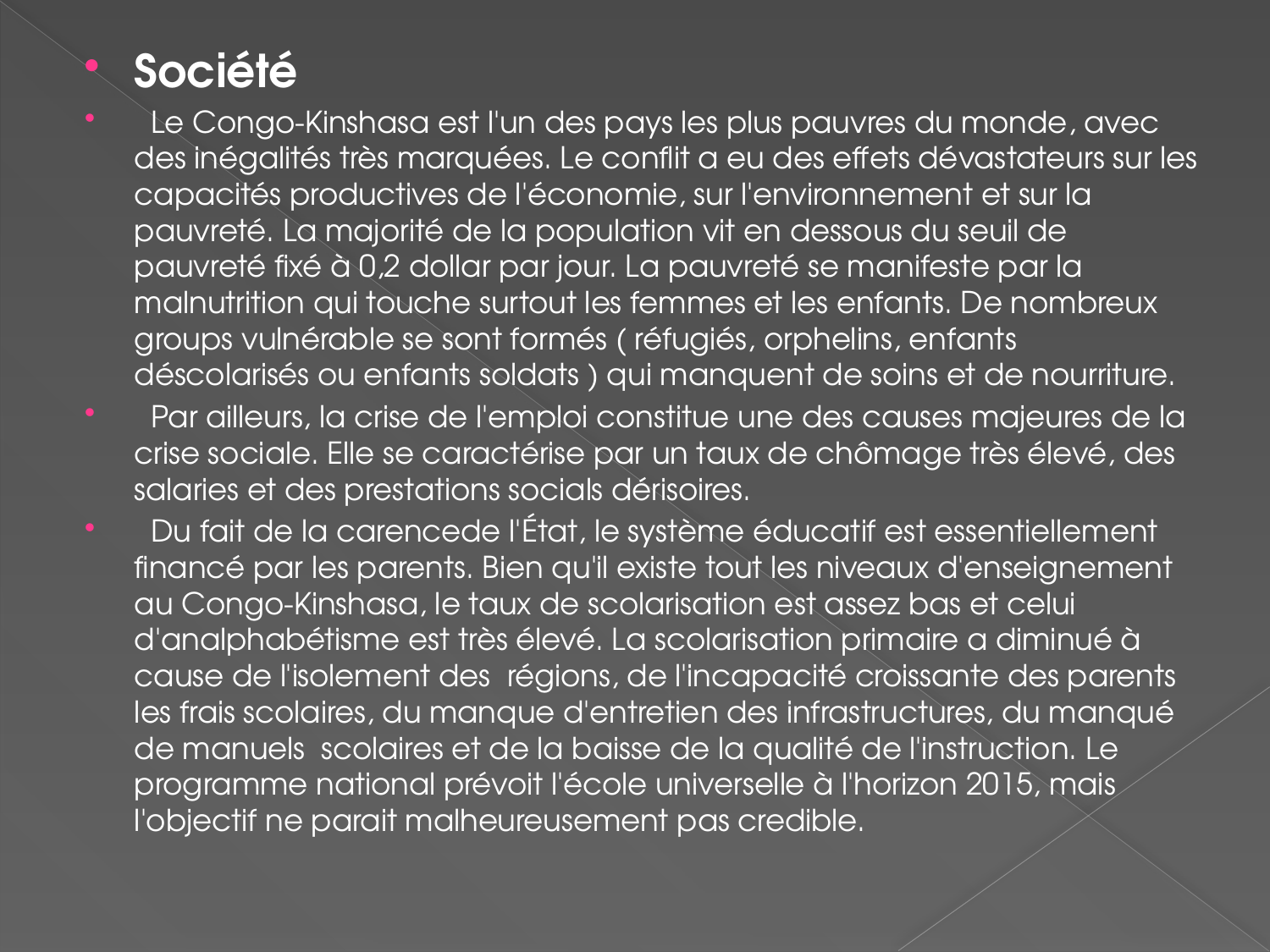

Société
  Le Congo-Kinshasa est l'un des pays les plus pauvres du monde, avec des inégalités très marquées. Le conflit a eu des effets dévastateurs sur les capacités productives de l'économie, sur l'environnement et sur la pauvreté. La majorité de la population vit en dessous du seuil de pauvreté fixé à 0,2 dollar par jour. La pauvreté se manifeste par la malnutrition qui touche surtout les femmes et les enfants. De nombreux groups vulnérable se sont formés ( réfugiés, orphelins, enfants déscolarisés ou enfants soldats ) qui manquent de soins et de nourriture.
  Par ailleurs, la crise de l'emploi constitue une des causes majeures de la crise sociale. Elle se caractérise par un taux de chômage très élevé, des salaries et des prestations socials dérisoires.
  Du fait de la carencede l'État, le système éducatif est essentiellement financé par les parents. Bien qu'il existe tout les niveaux d'enseignement au Congo-Kinshasa, le taux de scolarisation est assez bas et celui d'analphabétisme est très élevé. La scolarisation primaire a diminué à cause de l'isolement des  régions, de l'incapacité croissante des parents les frais scolaires, du manque d'entretien des infrastructures, du manqué de manuels  scolaires et de la baisse de la qualité de l'instruction. Le programme national prévoit l'école universelle à l'horizon 2015, mais l'objectif ne parait malheureusement pas credible.